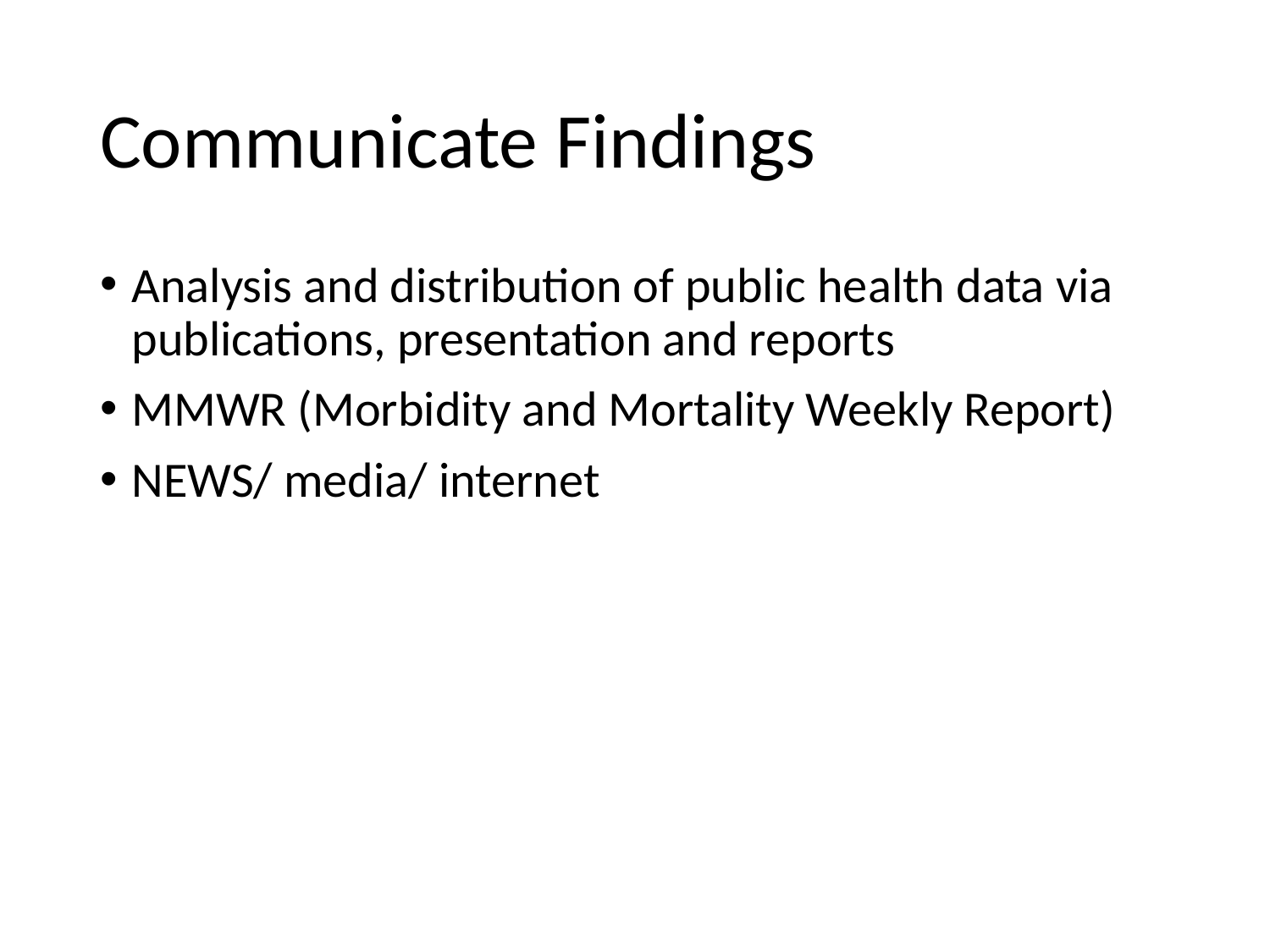

# Communicate Findings
Analysis and distribution of public health data via publications, presentation and reports
MMWR (Morbidity and Mortality Weekly Report)
NEWS/ media/ internet